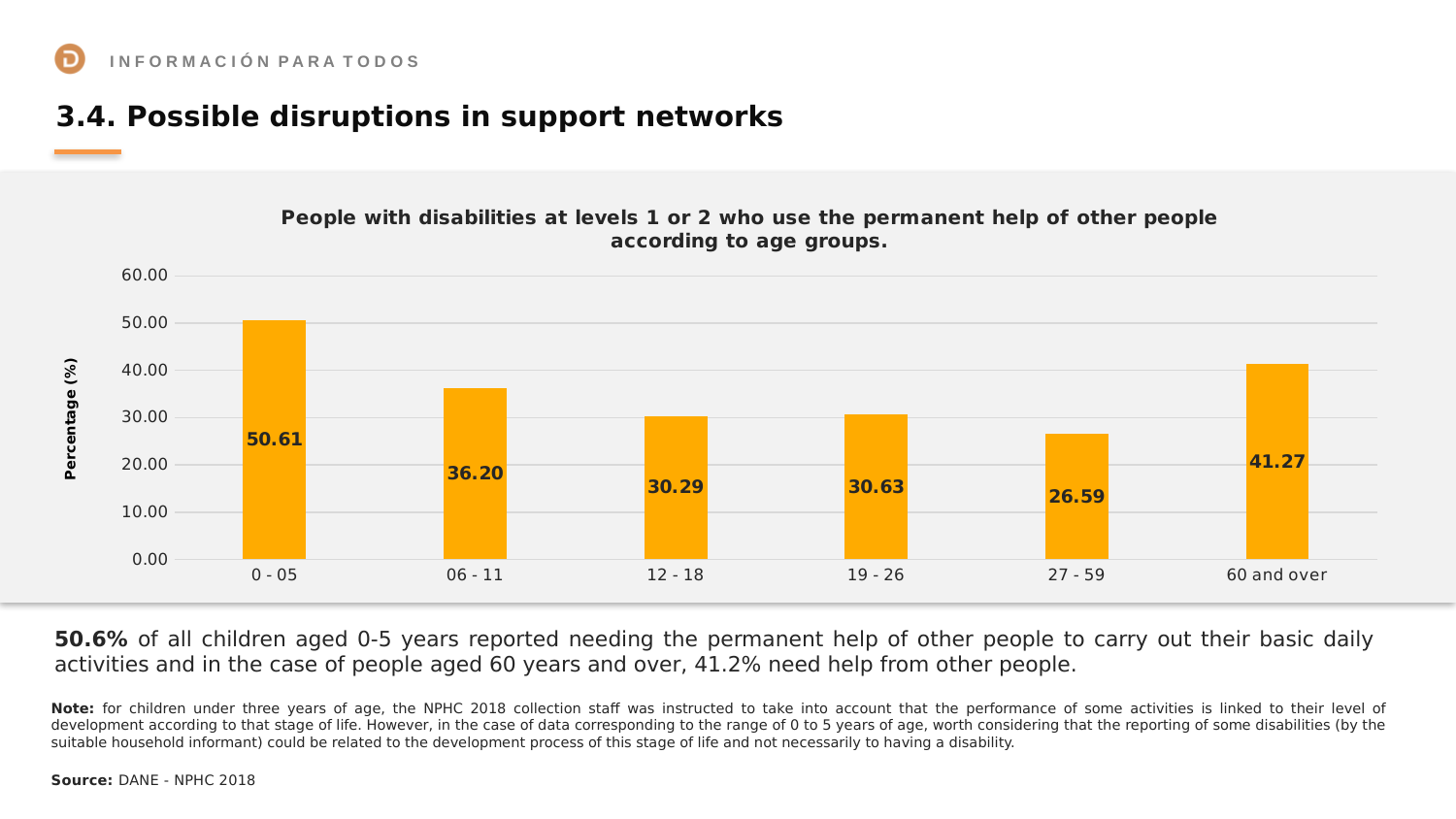

3.4. Possible disruptions in support networks

### Chart: People with disabilities at levels 1 or 2 who use the permanent help of other people according to age groups.

| Category | %Sí |
|---|---|
| 0 - 05 | 50.60529820926445 |
| 06 - 11 | 36.20052923900085 |
| 12 - 18 | 30.29044420878988 |
| 19 - 26 | 30.63026543057563 |
| 27 - 59 | 26.59327594858533 |
| 60 and over | 41.27176623750938 |
Percentage (%)
50.6% of all children aged 0-5 years reported needing the permanent help of other people to carry out their basic daily activities and in the case of people aged 60 years and over, 41.2% need help from other people.
Note: for children under three years of age, the NPHC 2018 collection staff was instructed to take into account that the performance of some activities is linked to their level of development according to that stage of life. However, in the case of data corresponding to the range of 0 to 5 years of age, worth considering that the reporting of some disabilities (by the suitable household informant) could be related to the development process of this stage of life and not necessarily to having a disability.
Source: DANE - NPHC 2018